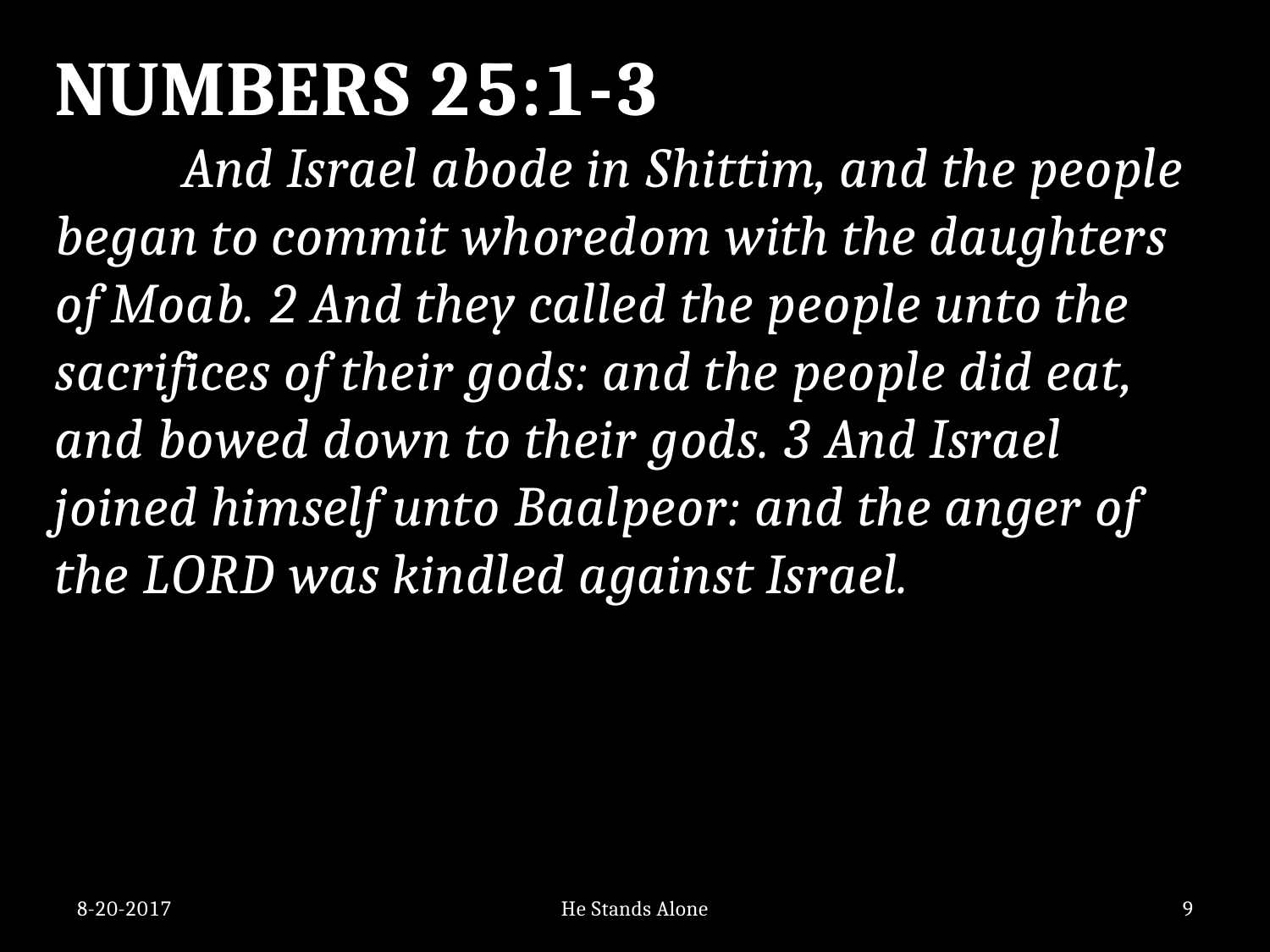

NUMBERS 25:1-3
	And Israel abode in Shittim, and the people began to commit whoredom with the daughters of Moab. 2 And they called the people unto the sacrifices of their gods: and the people did eat, and bowed down to their gods. 3 And Israel joined himself unto Baalpeor: and the anger of the LORD was kindled against Israel.
8-20-2017
He Stands Alone
9